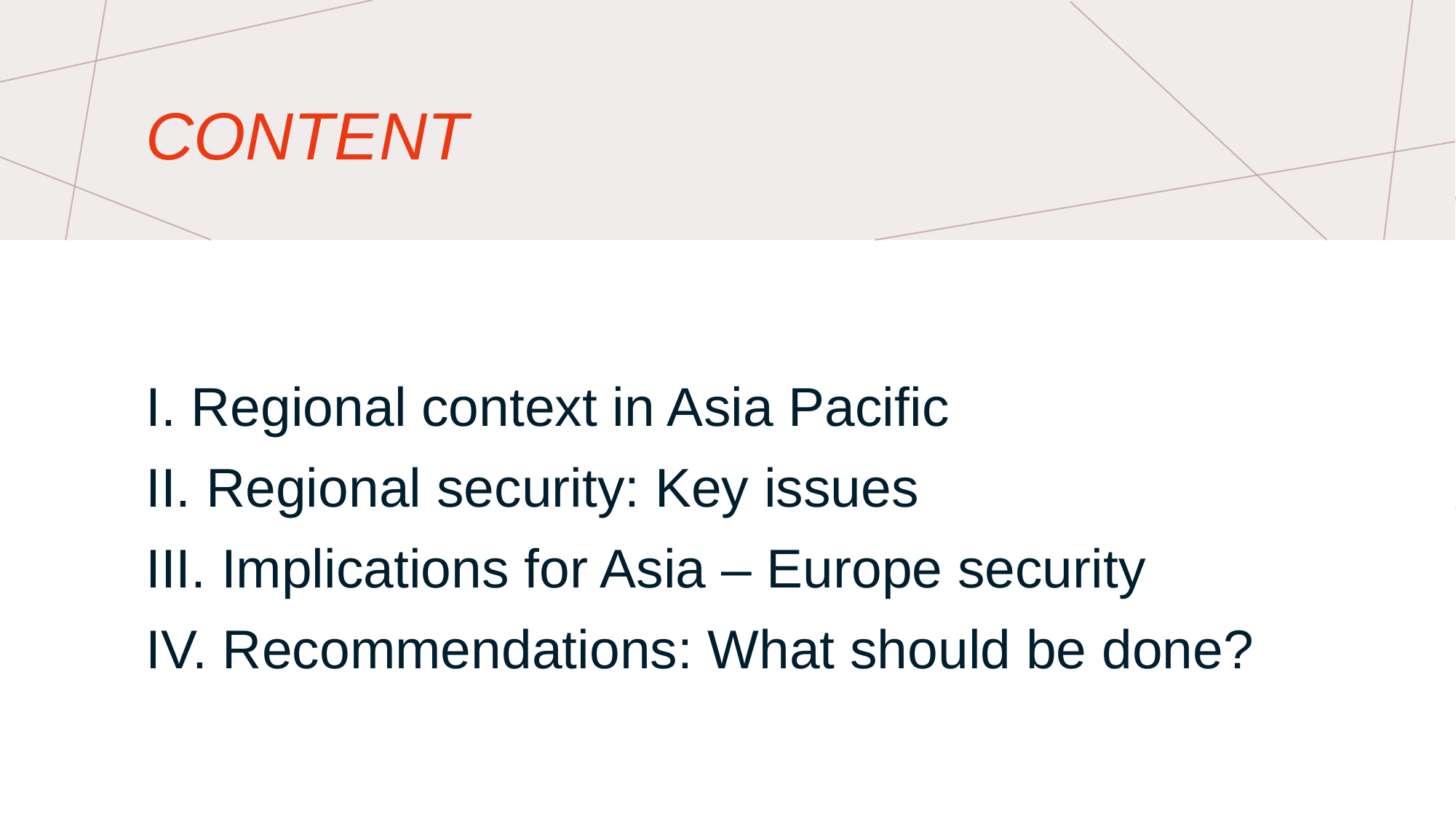

# Content
I. Regional context in Asia Pacific
II. Regional security: Key issues
III. Implications for Asia – Europe security
IV. Recommendations: What should be done?